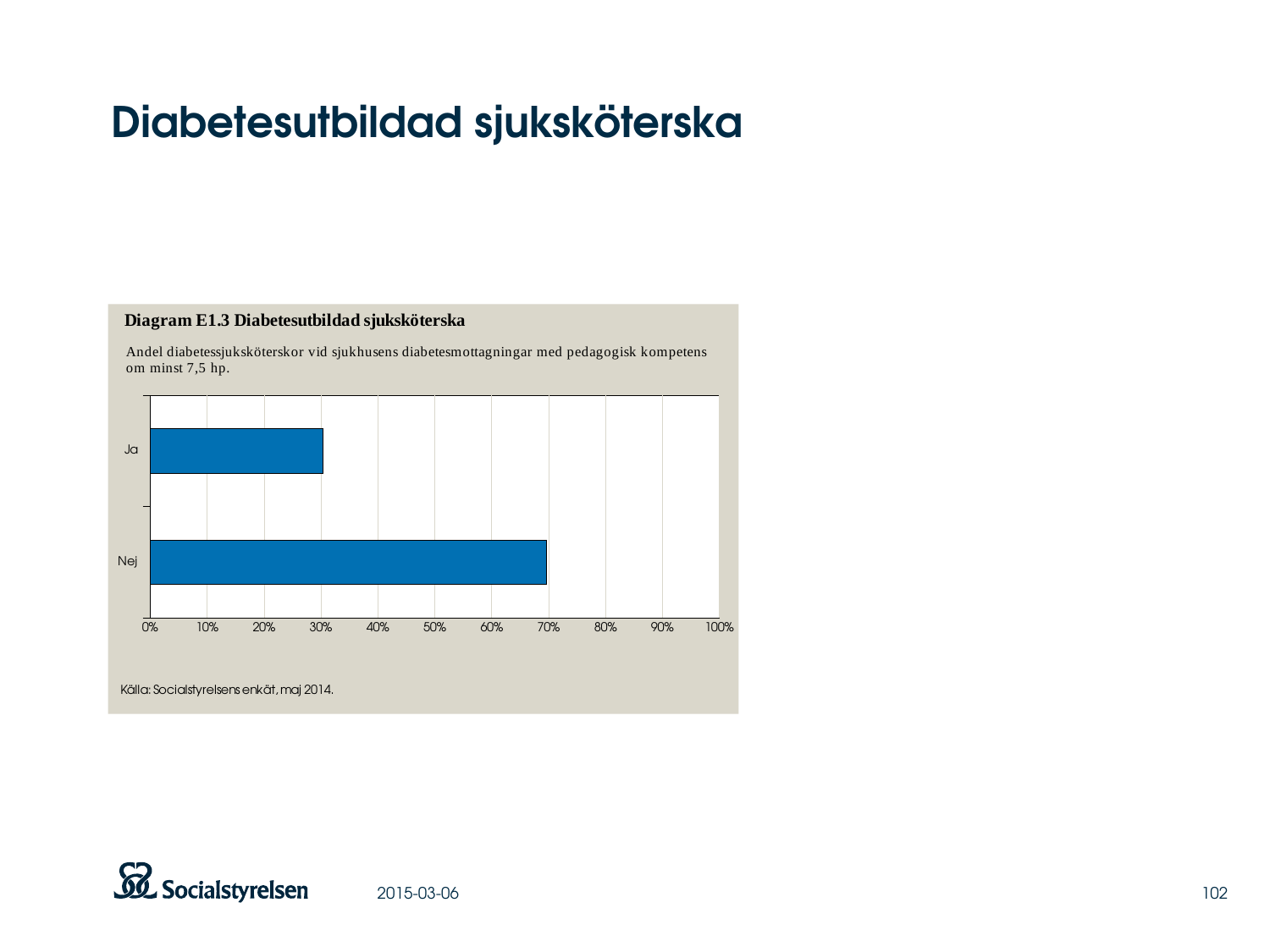

# Diabetesutbildad sjuksköterska

### Chart

| Category |  |
|---|---|
| Nej | 0.696078431372549 |
| Ja | 0.30392156862745096 |
2015-03-06

102